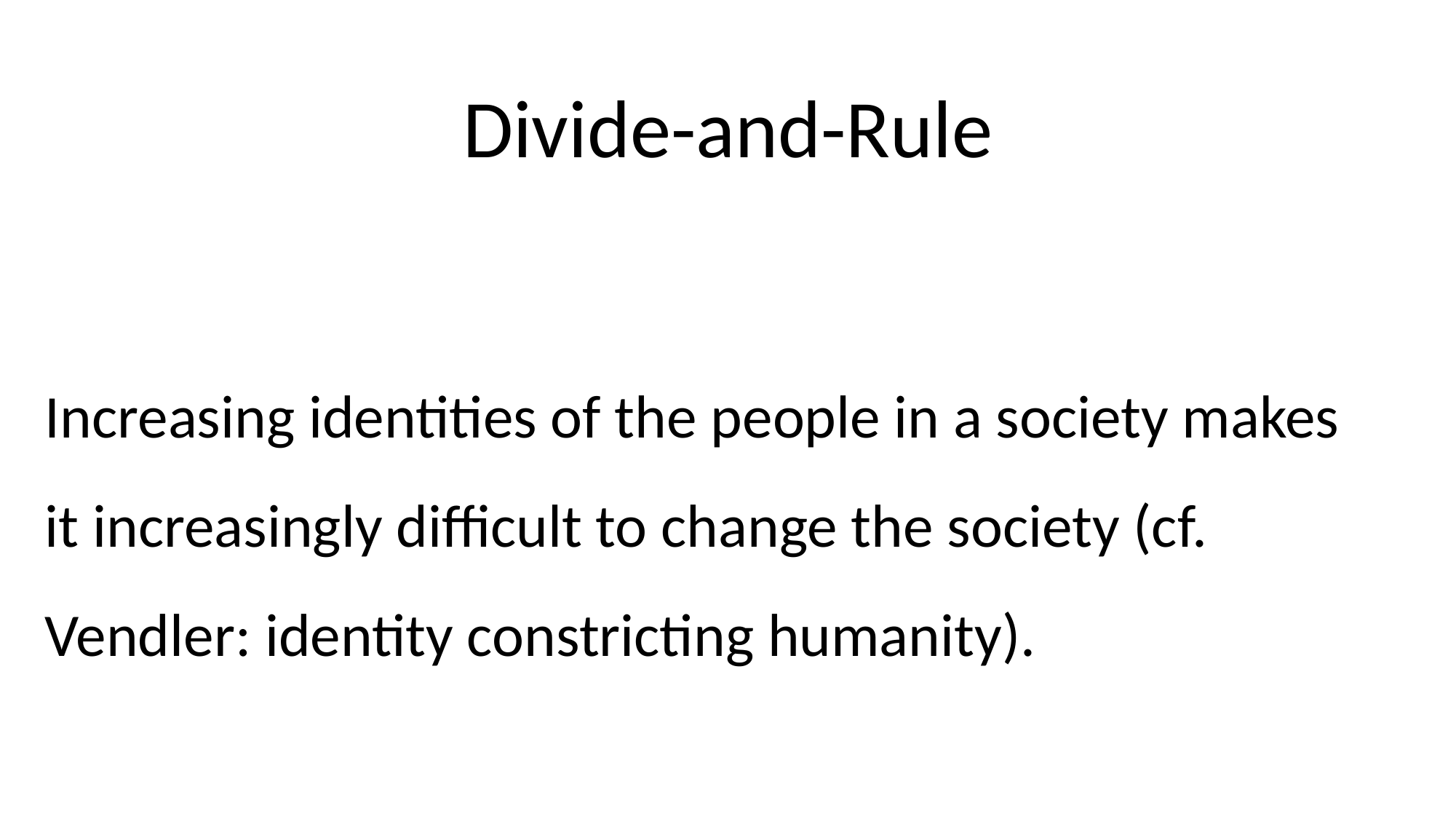

Divide-and-Rule
Increasing identities of the people in a society makes it increasingly difficult to change the society (cf. Vendler: identity constricting humanity).